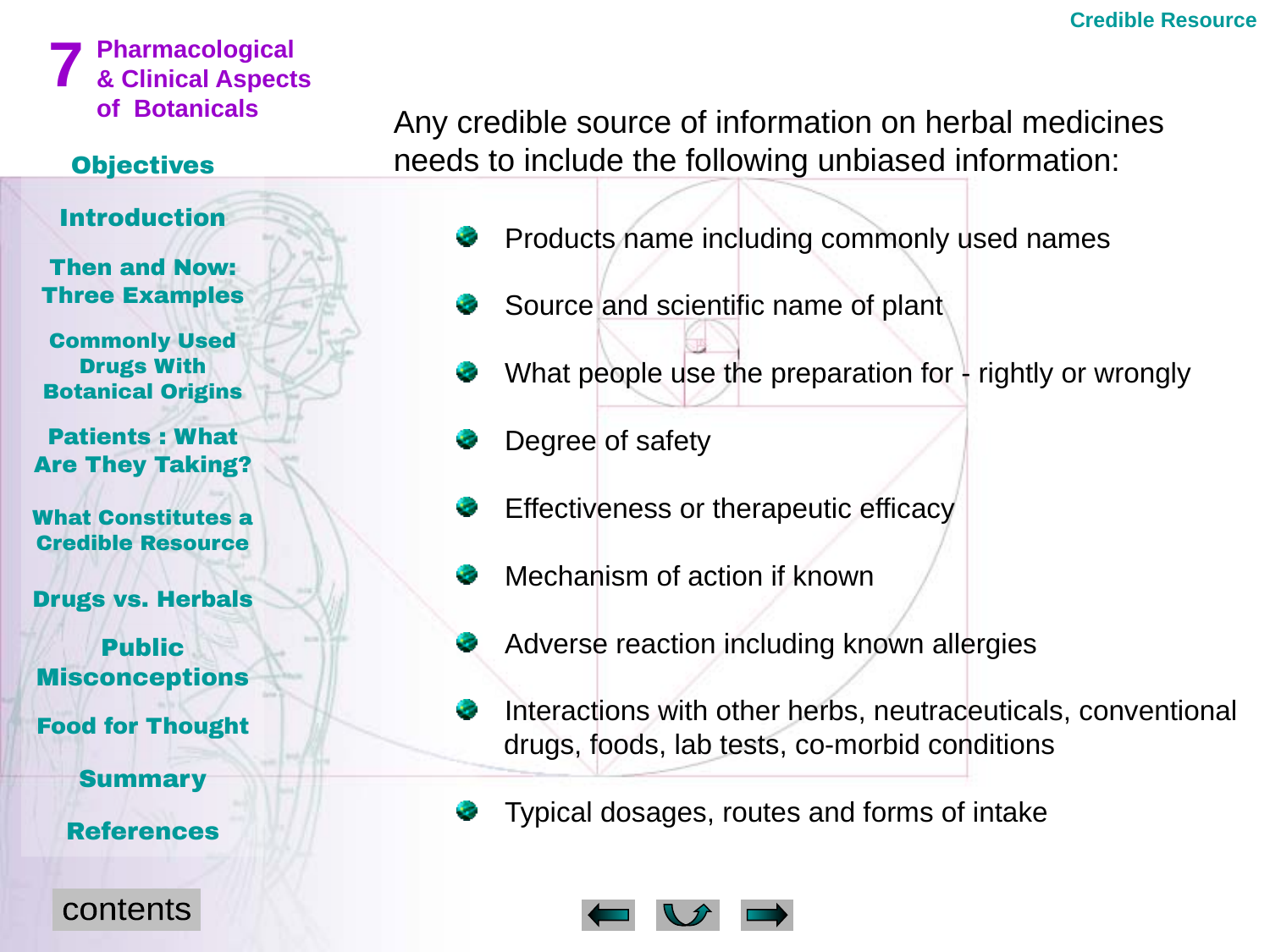

Credible Resource
Any credible source of information on herbal medicines needs to include the following unbiased information:

Products name including commonly used names

Source and scientific name of plant

What people use the preparation for - rightly or wrongly

Degree of safety

Effectiveness or therapeutic efficacy

Mechanism of action if known

Adverse reaction including known allergies

Interactions with other herbs, neutraceuticals, conventional
      drugs, foods, lab tests, co-morbid conditions

Typical dosages, routes and forms of intake